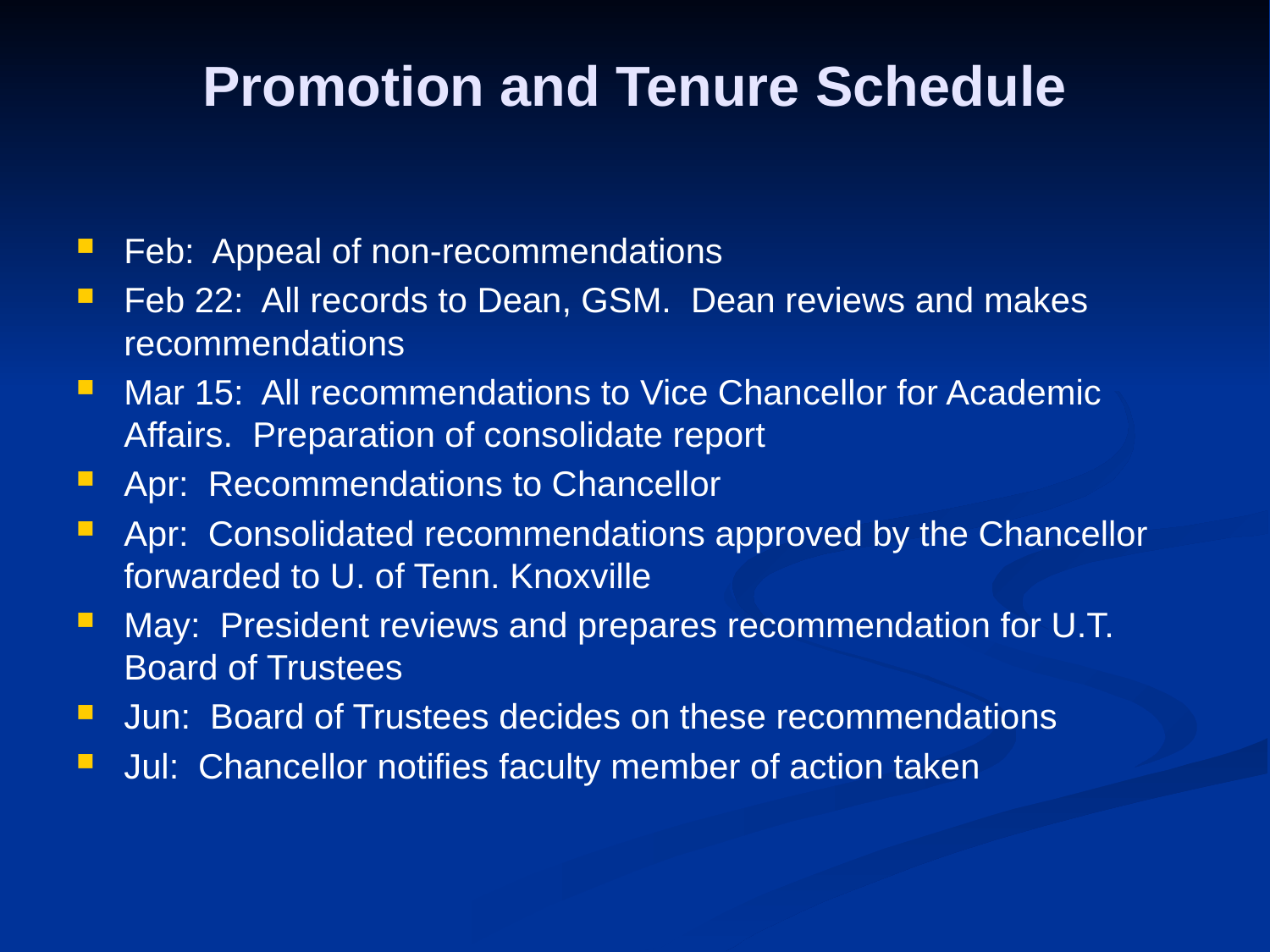

# Promotion and Tenure Schedule
Feb:  Appeal of non-recommendations
Feb 22:  All records to Dean, GSM.  Dean reviews and makes recommendations
Mar 15:  All recommendations to Vice Chancellor for Academic  Affairs.  Preparation of consolidate report
Apr:  Recommendations to Chancellor
Apr:  Consolidated recommendations approved by the Chancellor forwarded to U. of Tenn. Knoxville
May:  President reviews and prepares recommendation for U.T. Board of Trustees
Jun:  Board of Trustees decides on these recommendations
Jul:  Chancellor notifies faculty member of action taken